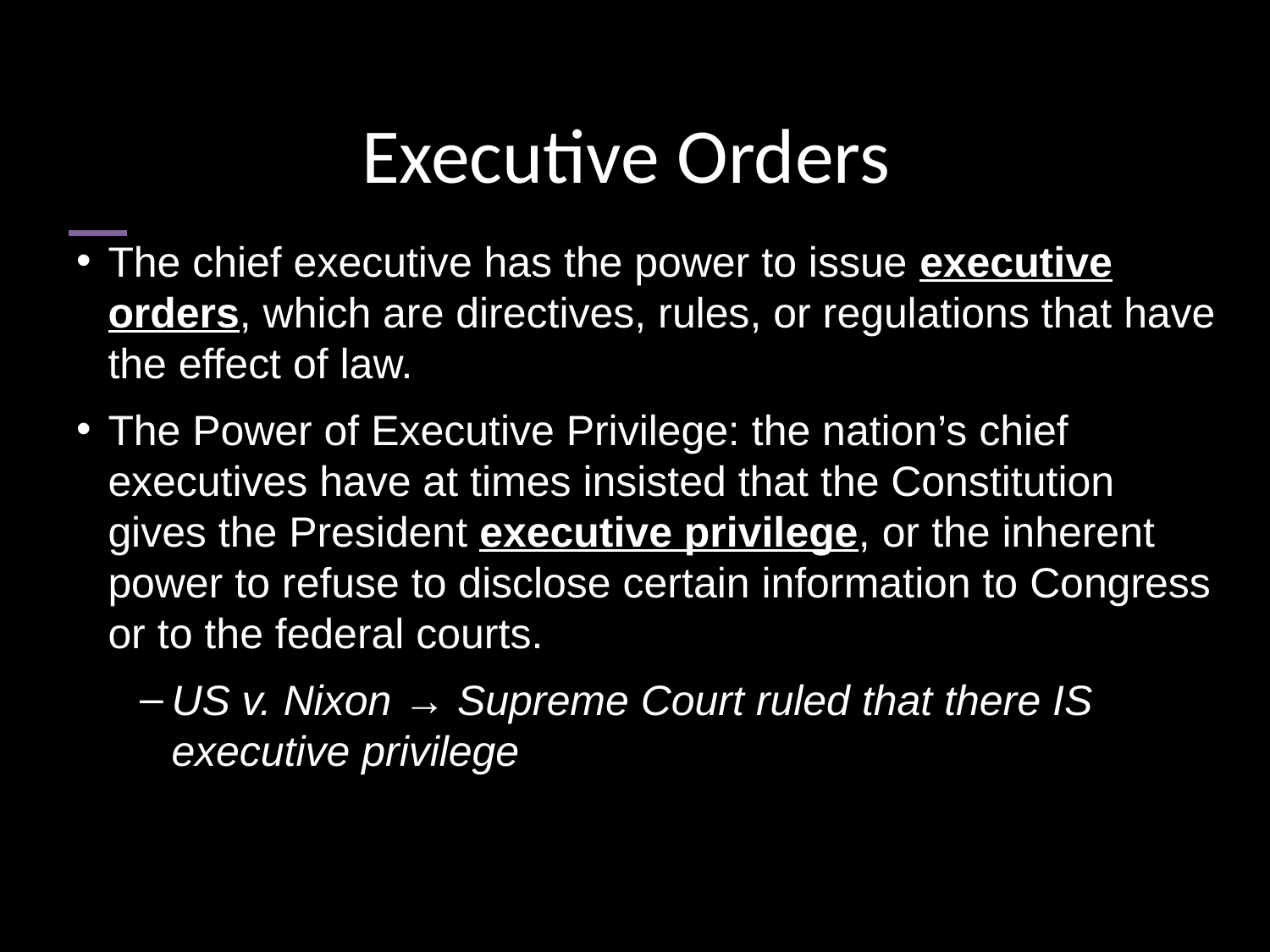

# Executive Orders
The chief executive has the power to issue executive orders, which are directives, rules, or regulations that have the effect of law.
The Power of Executive Privilege: the nation’s chief executives have at times insisted that the Constitution gives the President executive privilege, or the inherent power to refuse to disclose certain information to Congress or to the federal courts.
US v. Nixon → Supreme Court ruled that there IS executive privilege